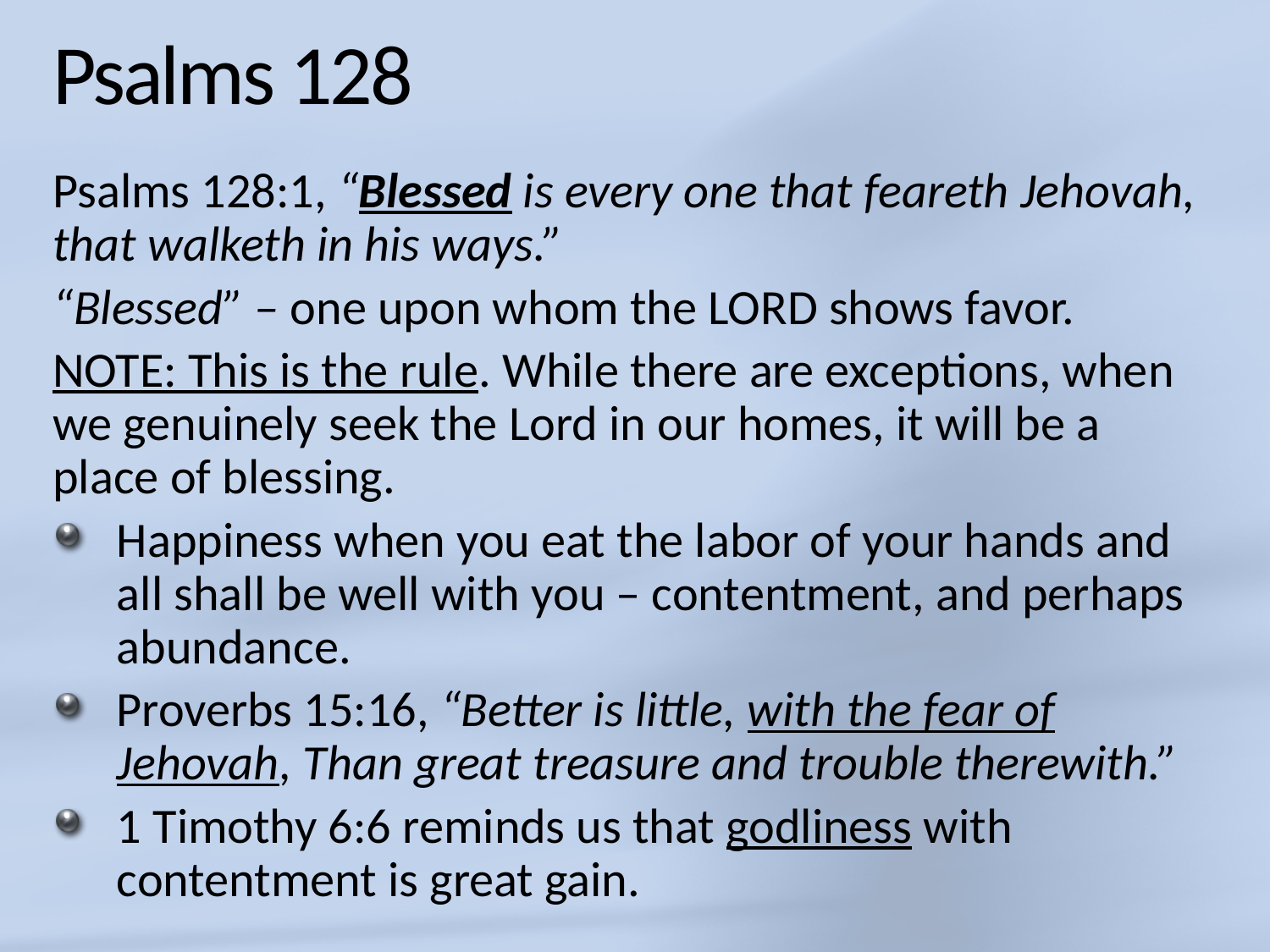

# Psalms 128
Psalms 128:1, “Blessed is every one that feareth Jehovah, that walketh in his ways.”
“Blessed” – one upon whom the LORD shows favor.
NOTE: This is the rule. While there are exceptions, when we genuinely seek the Lord in our homes, it will be a place of blessing.
Happiness when you eat the labor of your hands and all shall be well with you – contentment, and perhaps abundance.
Proverbs 15:16, “Better is little, with the fear of Jehovah, Than great treasure and trouble therewith.”
1 Timothy 6:6 reminds us that godliness with contentment is great gain.